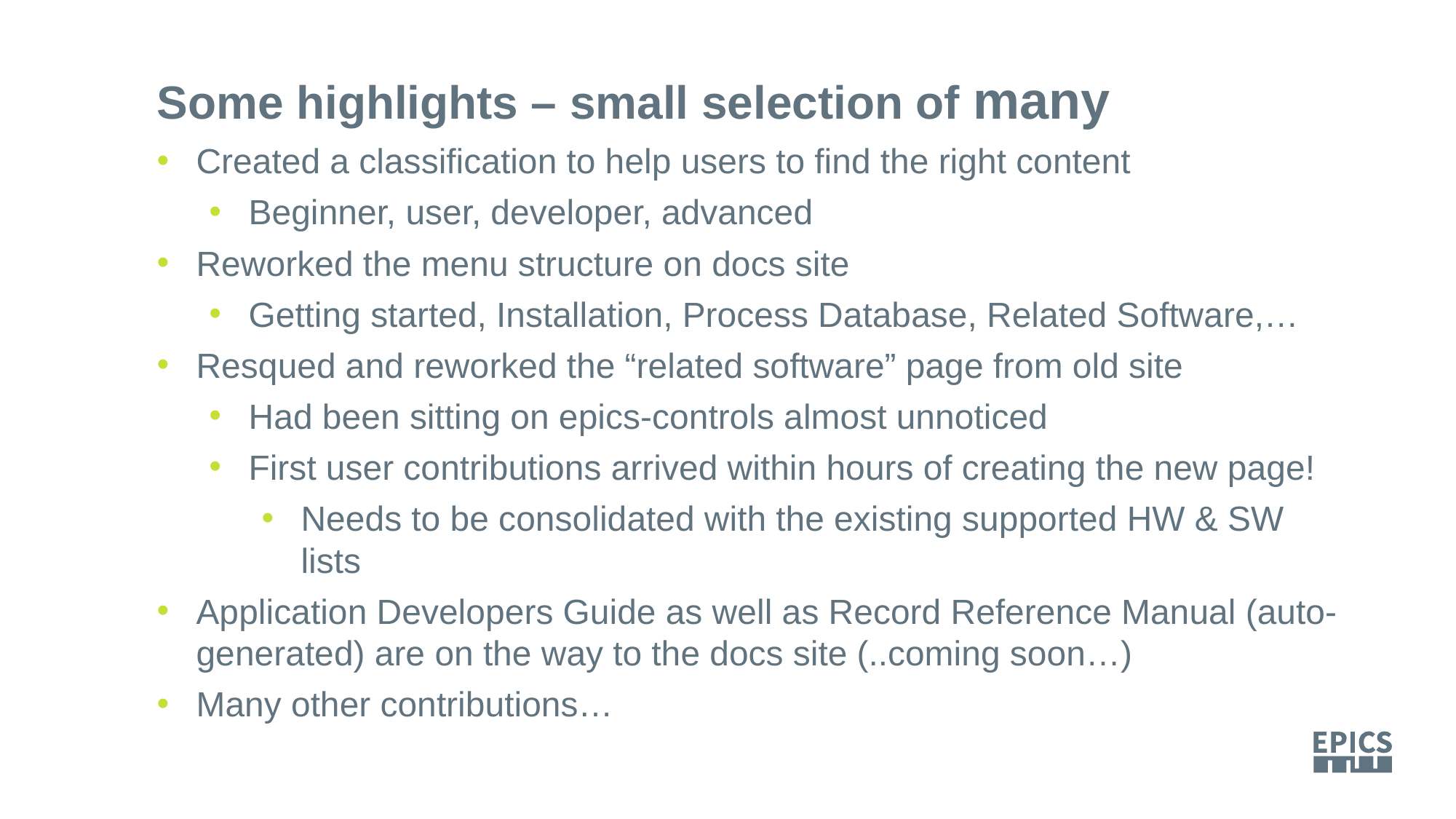

Some highlights – small selection of many
Created a classification to help users to find the right content
Beginner, user, developer, advanced
Reworked the menu structure on docs site
Getting started, Installation, Process Database, Related Software,…
Resqued and reworked the “related software” page from old site
Had been sitting on epics-controls almost unnoticed
First user contributions arrived within hours of creating the new page!
Needs to be consolidated with the existing supported HW & SW lists
Application Developers Guide as well as Record Reference Manual (auto-generated) are on the way to the docs site (..coming soon…)
Many other contributions…